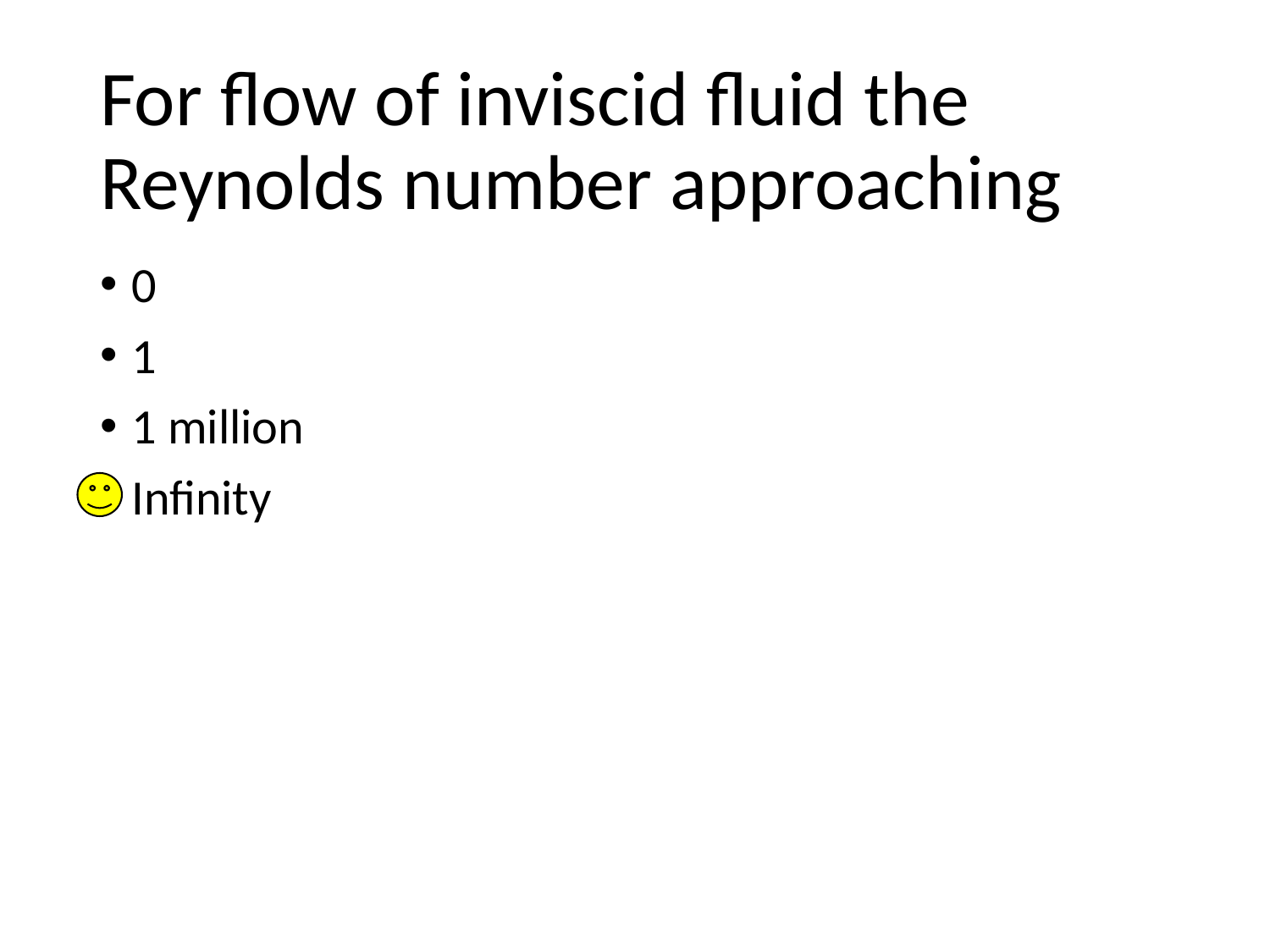

# For flow of inviscid fluid the Reynolds number approaching
0
1
1 million
Infinity